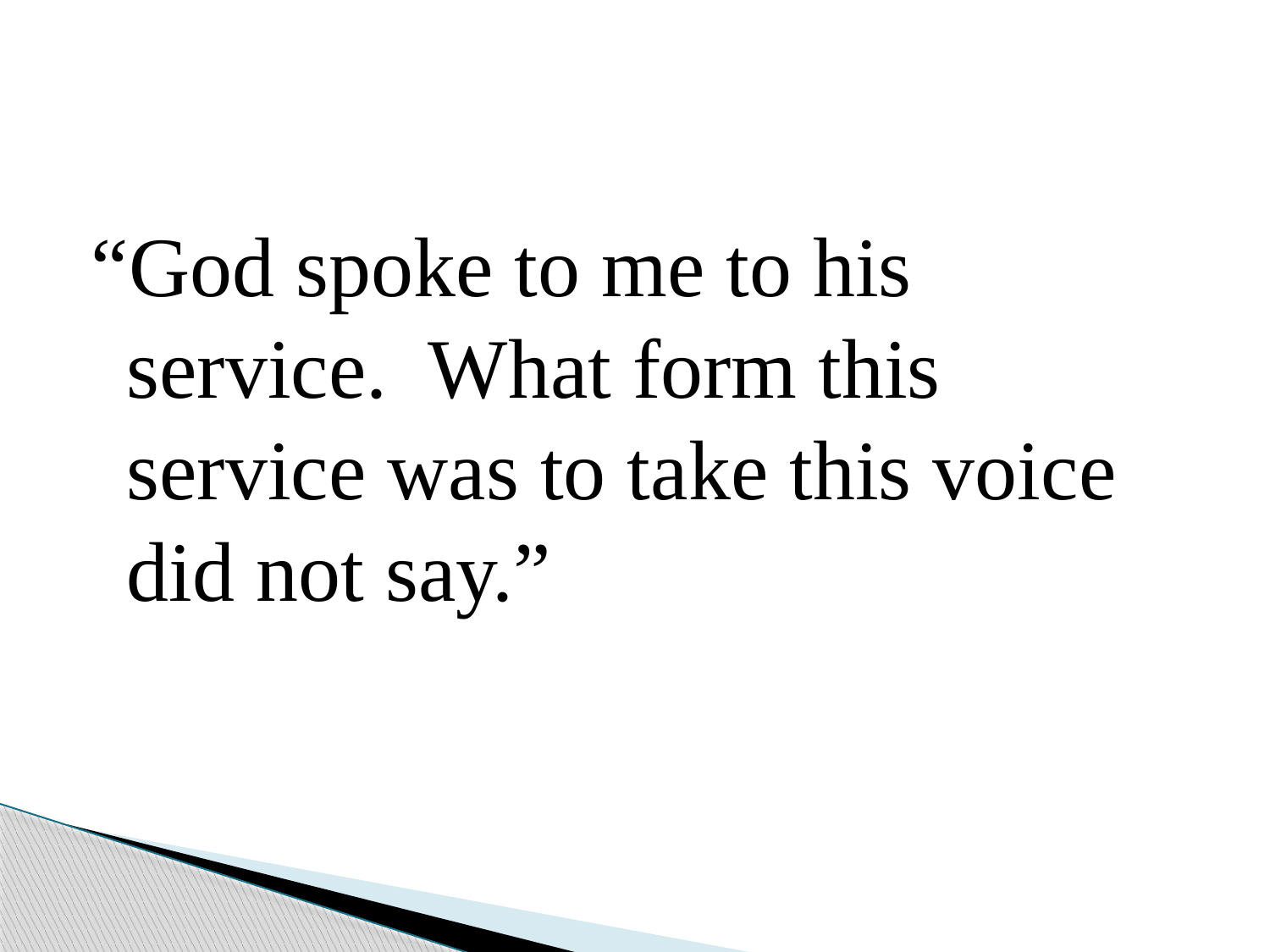

#
“God spoke to me to his service.  What form this service was to take this voice did not say.”